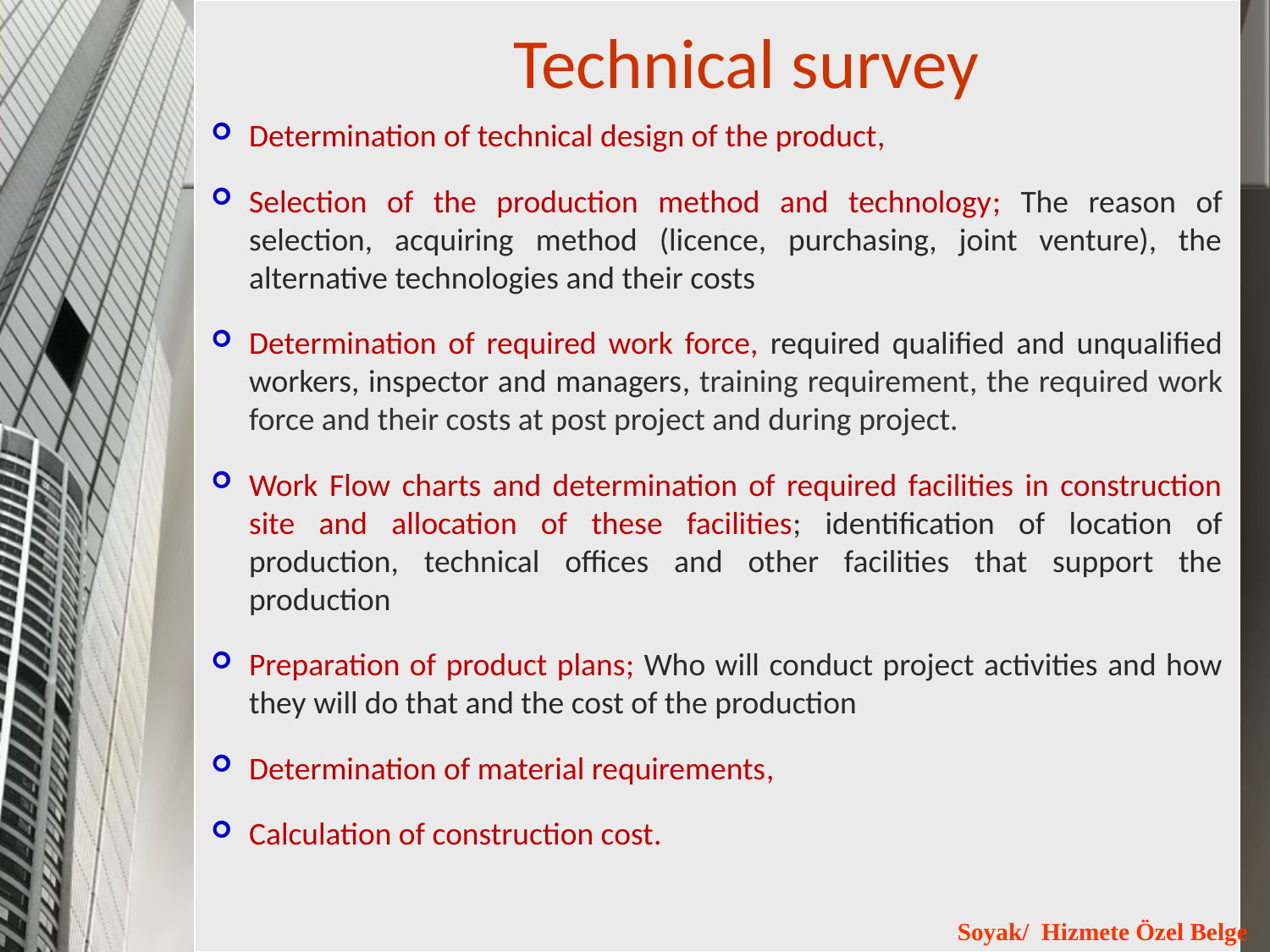

# Technical survey
Determination of technical design of the product,
Selection of the production method and technology; The reason of selection, acquiring method (licence, purchasing, joint venture), the alternative technologies and their costs
Determination of required work force, required qualified and unqualified workers, inspector and managers, training requirement, the required work force and their costs at post project and during project.
Work Flow charts and determination of required facilities in construction site and allocation of these facilities; identification of location of production, technical offices and other facilities that support the production
Preparation of product plans; Who will conduct project activities and how they will do that and the cost of the production
Determination of material requirements,
Calculation of construction cost.